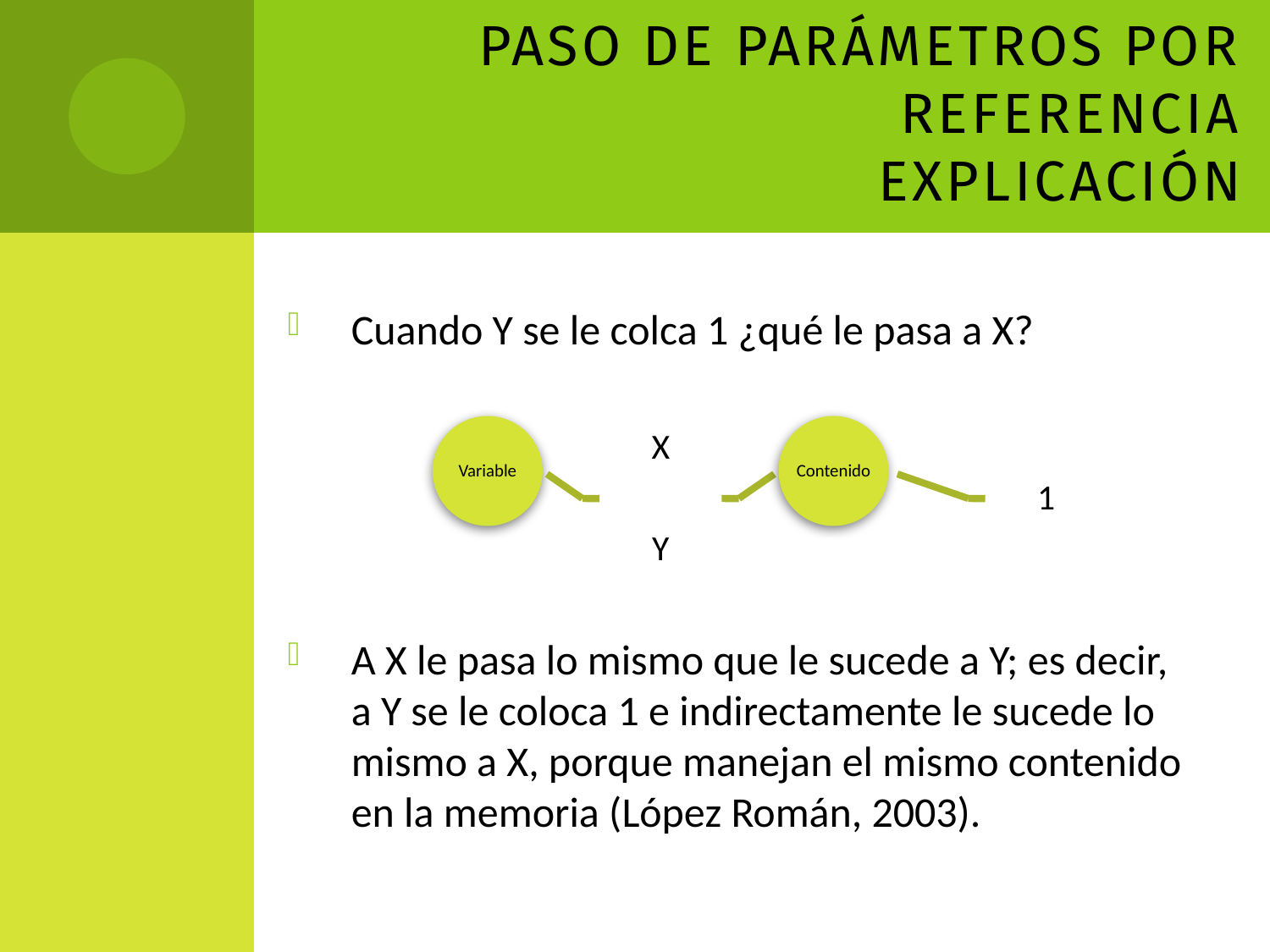

# Paso de parámetros por Referencia Explicación
Cuando Y se le colca 1 ¿qué le pasa a X?

A X le pasa lo mismo que le sucede a Y; es decir, a Y se le coloca 1 e indirectamente le sucede lo mismo a X, porque manejan el mismo contenido en la memoria (López Román, 2003).
Variable
X

Y
Contenido
1